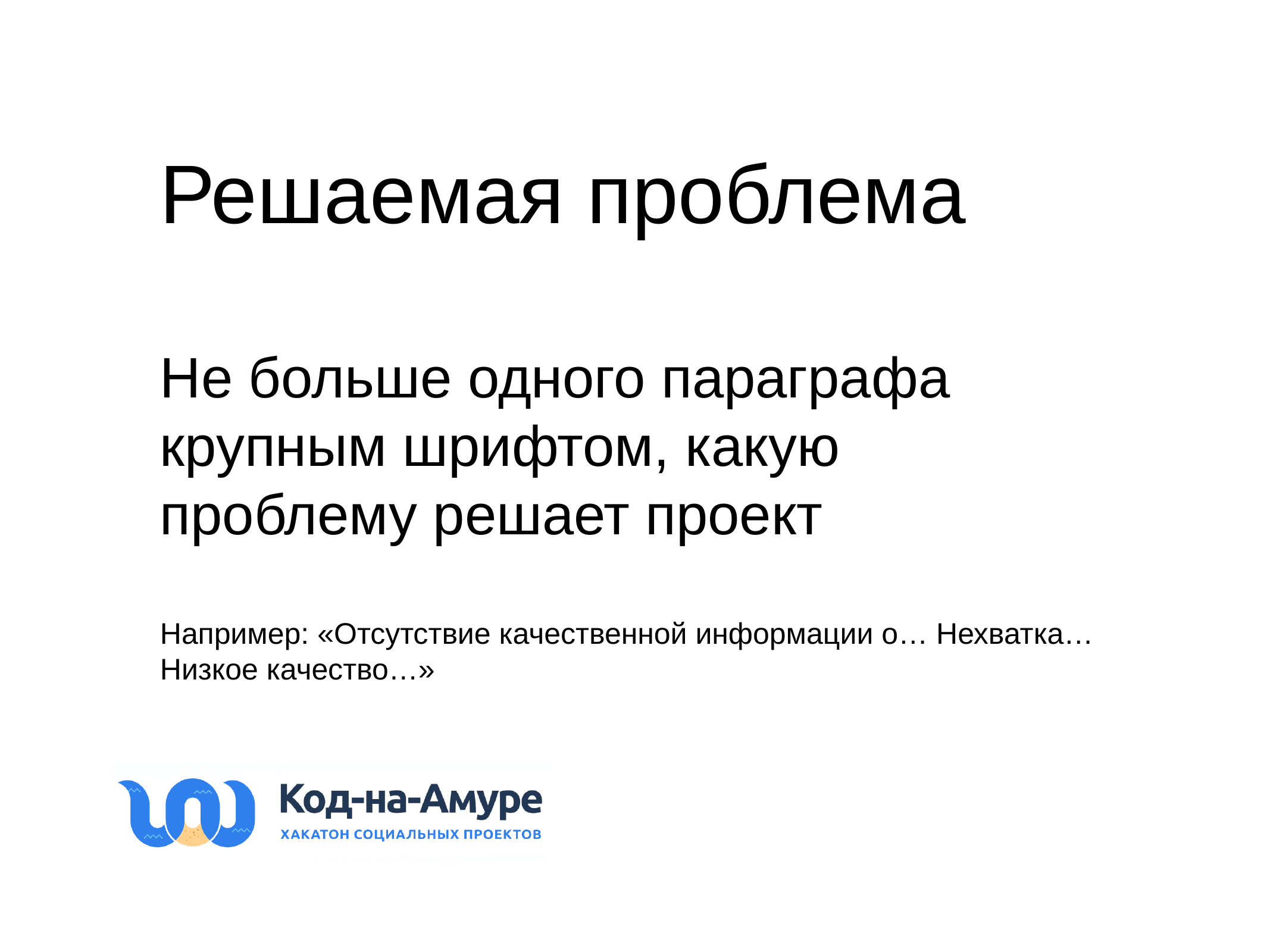

# Решаемая проблема

Не больше одного параграфа крупным шрифтом, какую проблему решает проект

Например: «Отсутствие качественной информации о… Нехватка… Низкое качество…»